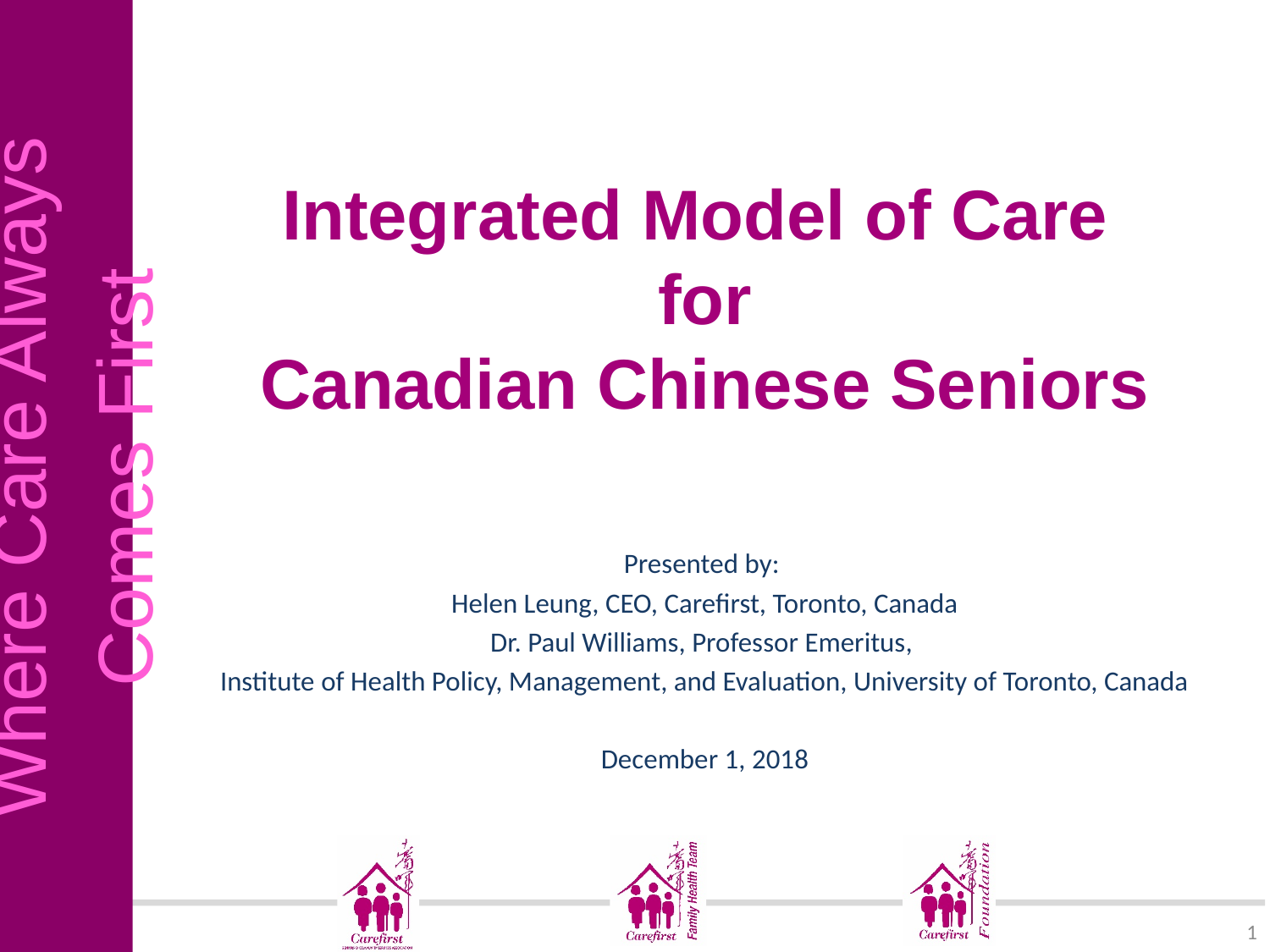

# Integrated Model of Care for Canadian Chinese Seniors
Presented by:
Helen Leung, CEO, Carefirst, Toronto, Canada
Dr. Paul Williams, Professor Emeritus,
Institute of Health Policy, Management, and Evaluation, University of Toronto, Canada

December 1, 2018
1